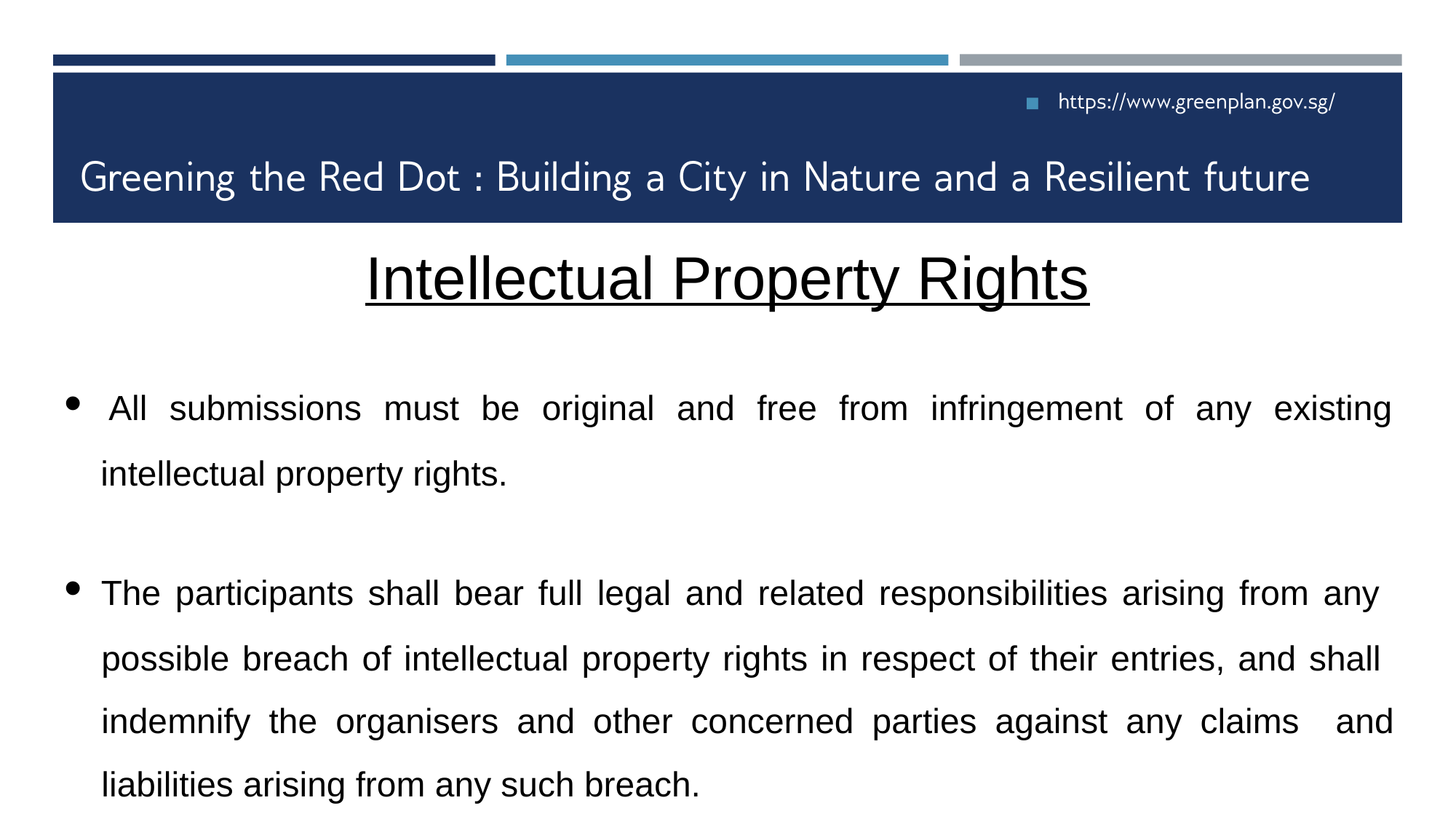

https://www.greenplan.gov.sg/
# Greening the Red Dot : Building a City in Nature and a Resilient future
Intellectual Property Rights
• All submissions must be original and free from infringement of any existing intellectual property rights.
• The participants shall bear full legal and related responsibilities arising from any  possible breach of intellectual property rights in respect of their entries, and shall  indemnify the organisers and other concerned parties against any claims  and liabilities arising from any such breach.